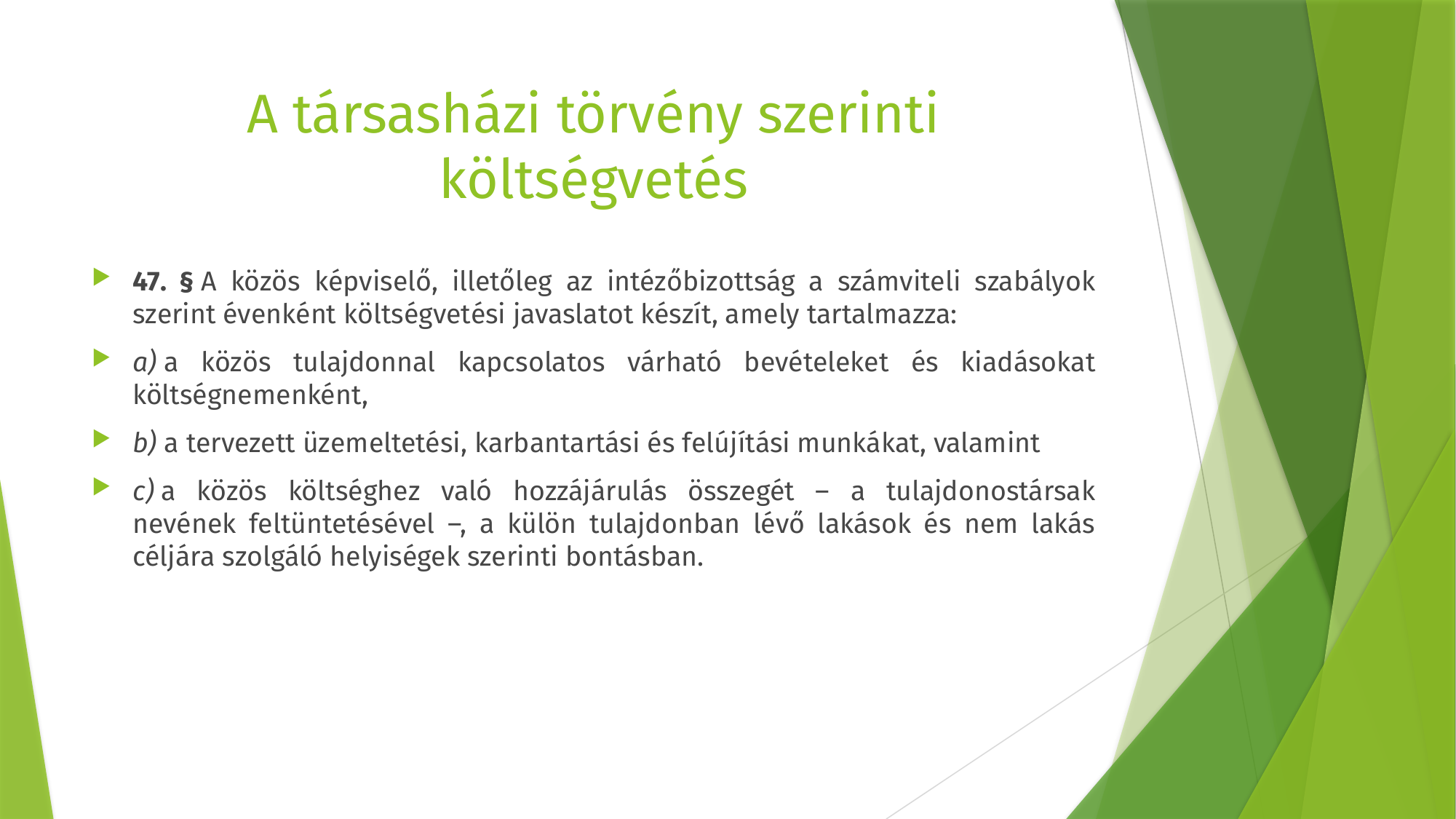

# A társasházi törvény szerinti költségvetés
47. § A közös képviselő, illetőleg az intézőbizottság a számviteli szabályok szerint évenként költségvetési javaslatot készít, amely tartalmazza:
a) a közös tulajdonnal kapcsolatos várható bevételeket és kiadásokat költségnemenként,
b) a tervezett üzemeltetési, karbantartási és felújítási munkákat, valamint
c) a közös költséghez való hozzájárulás összegét – a tulajdonostársak nevének feltüntetésével –, a külön tulajdonban lévő lakások és nem lakás céljára szolgáló helyiségek szerinti bontásban.